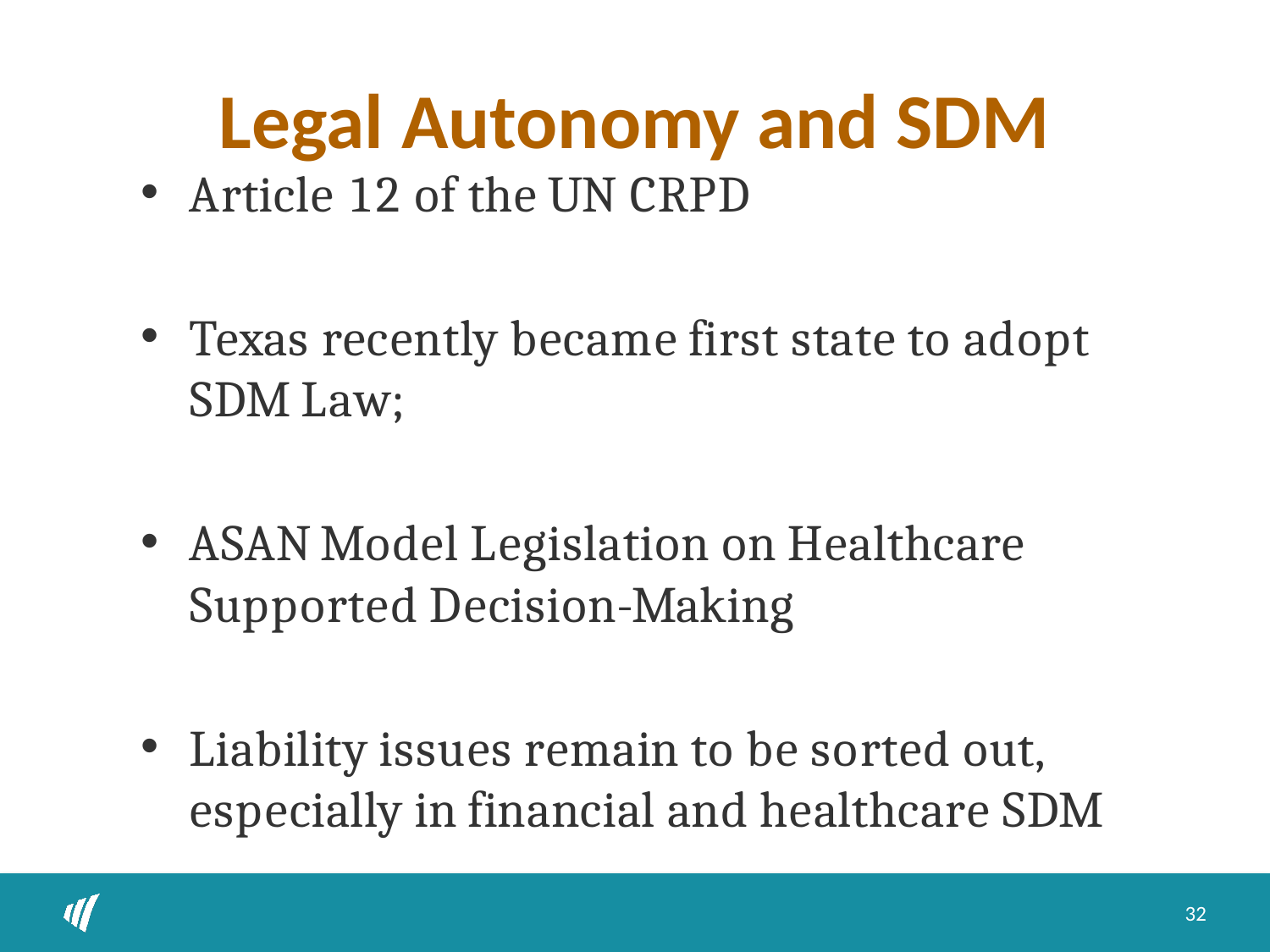

# Legal Autonomy and SDM
Article 12 of the UN CRPD

Texas recently became first state to adopt SDM Law;

ASAN Model Legislation on Healthcare Supported Decision-Making

Liability issues remain to be sorted out, especially in financial and healthcare SDM
32